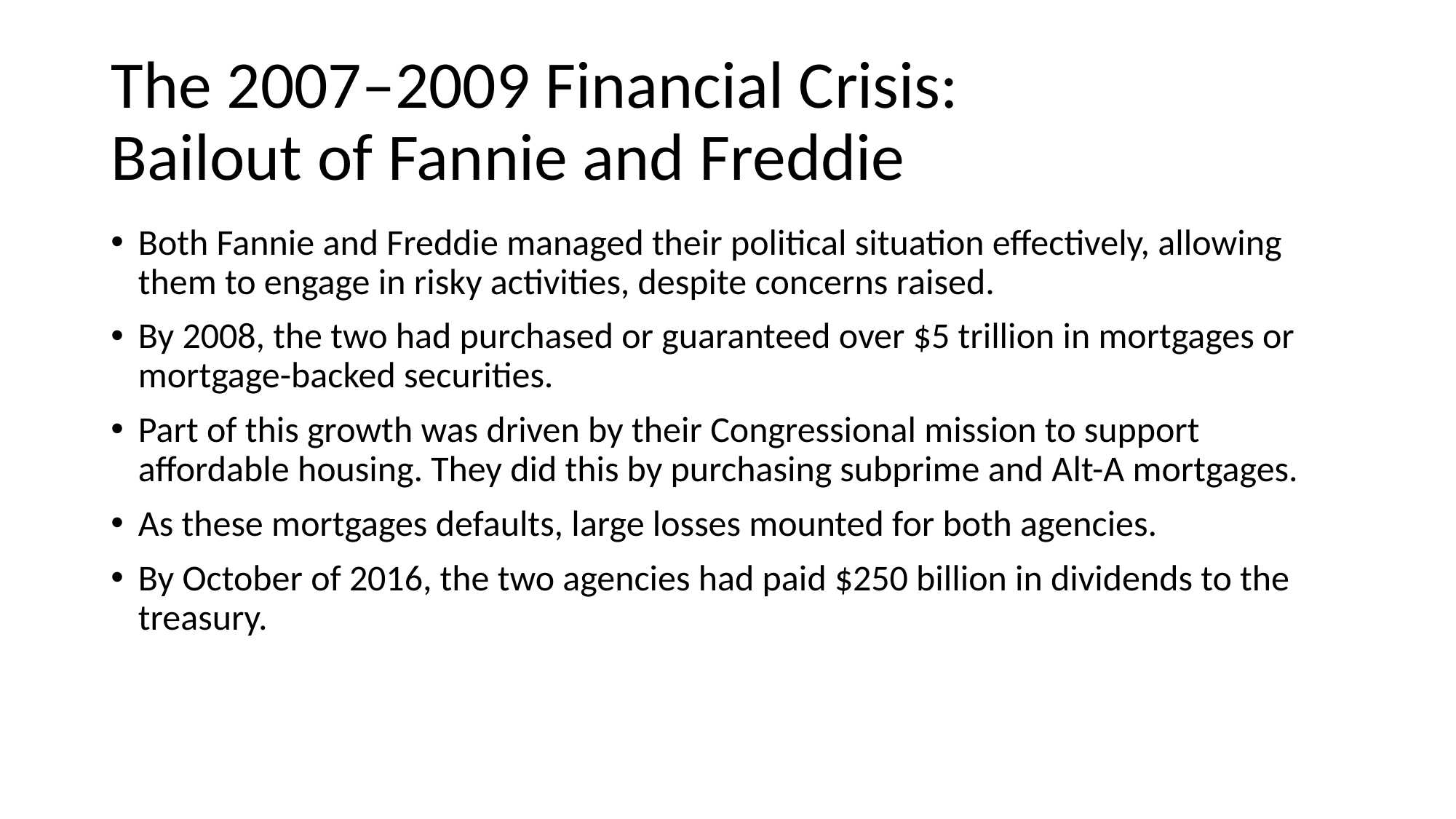

# The 2007–2009 Financial Crisis: Bailout of Fannie and Freddie
Both Fannie and Freddie managed their political situation effectively, allowing them to engage in risky activities, despite concerns raised.
By 2008, the two had purchased or guaranteed over $5 trillion in mortgages or mortgage-backed securities.
Part of this growth was driven by their Congressional mission to support affordable housing. They did this by purchasing subprime and Alt-A mortgages.
As these mortgages defaults, large losses mounted for both agencies.
By October of 2016, the two agencies had paid $250 billion in dividends to the treasury.